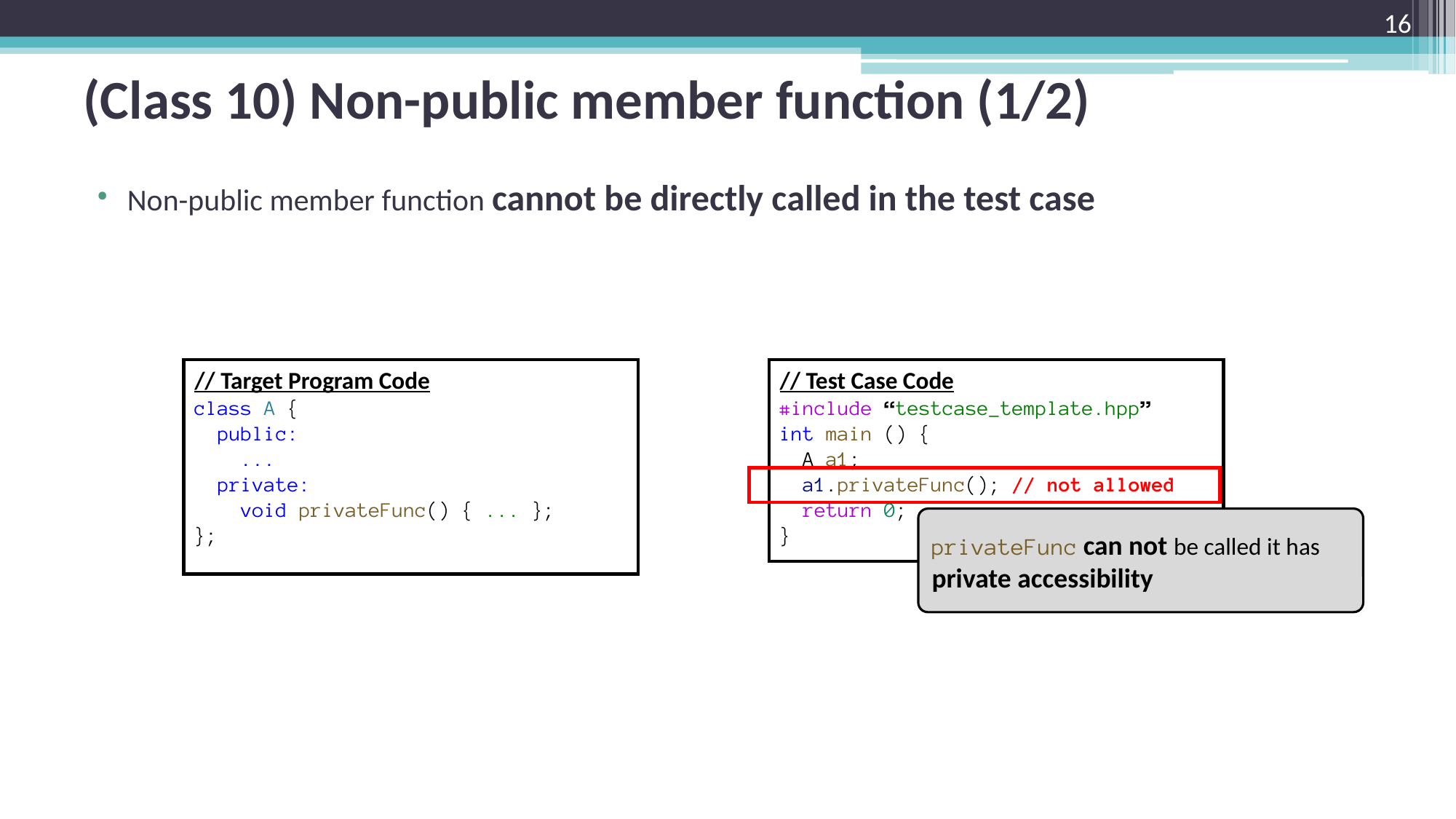

16
# (Class 10) Non-public member function (1/2)
Non-public member function cannot be directly called in the test case
// Target Program Code
class A {
  public:
    ...
  private:
    void privateFunc() { ... };
};
// Test Case Code
#include “testcase_template.hpp”
int main () {
  A a1;
  a1.privateFunc(); // not allowed
  return 0;
}

privateFunc can not be called it has private accessibility